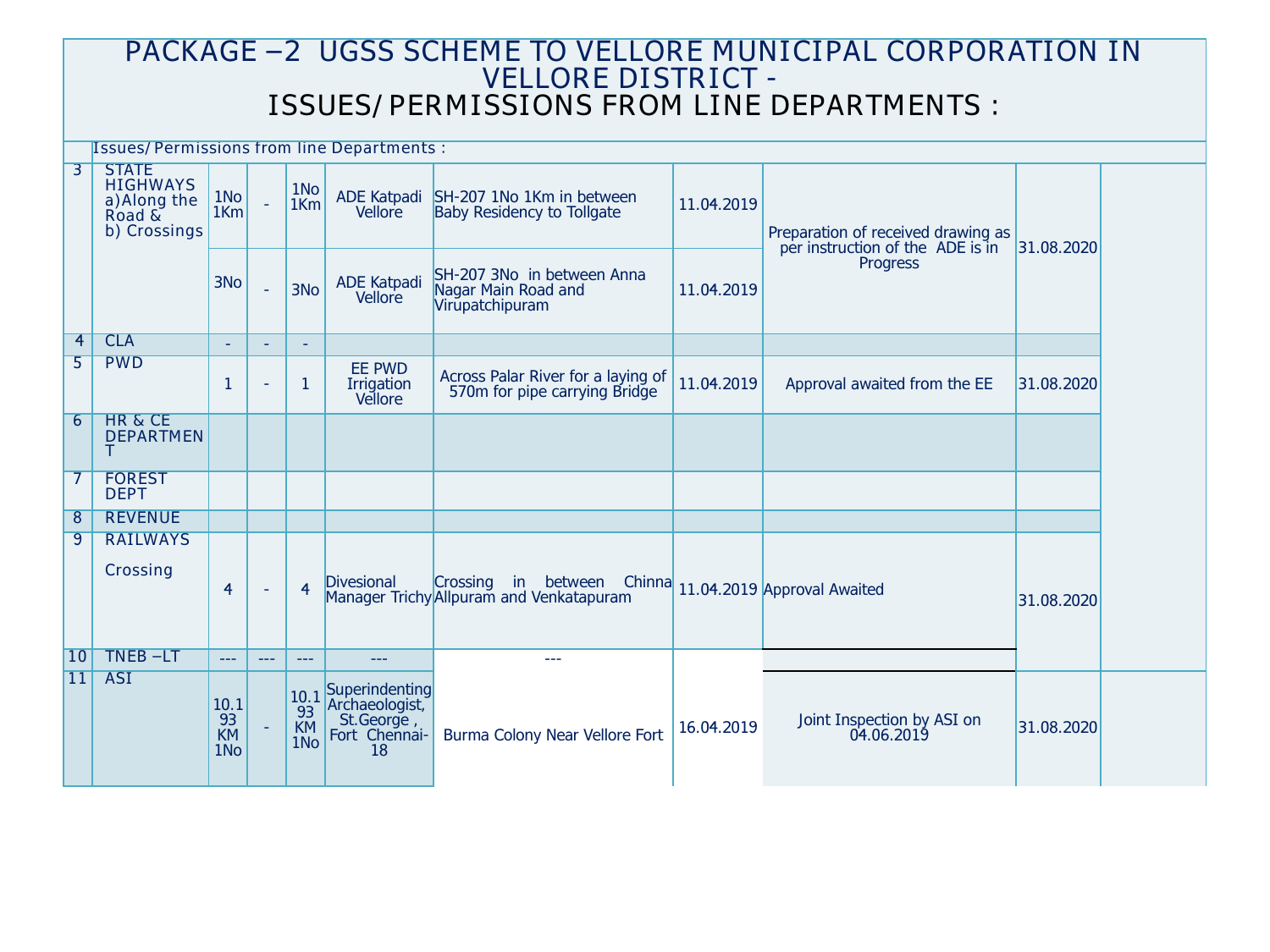

| PACKAGE –2 UGSS SCHEME TO VELLORE MUNICIPAL CORPORATION IN VELLORE DISTRICT - ISSUES/PERMISSIONS FROM LINE DEPARTMENTS : |  |  |  |  |  |  |  |  |  |  |
| --- | --- | --- | --- | --- | --- | --- | --- | --- | --- | --- |
|  | Issues/Permissions from line Departments : |  |  |  |  |  |  |  |  |  |
| 3 | STATE HIGHWAYS a)Along the Road & b) Crossings | 1No 1Km | - | 1No 1Km | ADE Katpadi Vellore | SH-207 1No 1Km in between Baby Residency to Tollgate | 11.04.2019 | Preparation of received drawing as per instruction of the ADE is in Progress | 31.08.2020 |  |
|  |  | 3No | - | 3No | ADE Katpadi Vellore | SH-207 3No in between Anna Nagar Main Road and Virupatchipuram | 11.04.2019 |  |  |  |
| 4 | CLA | - | - | - |  |  |  |  |  |  |
| 5 | PWD | 1 | - | 1 | EE PWD Irrigation Vellore | Across Palar River for a laying of 570m for pipe carrying Bridge | 11.04.2019 | Approval awaited from the EE | 31.08.2020 |  |
| 6 | HR & CE DEPARTMENT |  |  |  |  |  |  |  |  |  |
| 7 | FOREST DEPT |  |  |  |  |  |  |  |  |  |
| 8 | REVENUE |  |  |  |  |  |  |  |  |  |
| 9 | RAILWAYS Crossing | 4 | - | 4 | Divesional Manager Trichy | Crossing in between Chinna Allpuram and Venkatapuram | 11.04.2019 | Approval Awaited | 31.08.2020 |  |
| 10 | TNEB –LT | --- | --- | --- | --- | --- |  |  |  |  |
| 11 | ASI | 10.193 KM 1No | - | 10.193 KM 1No | Superindenting Archaeologist, St.George , Fort Chennai-18 | Burma Colony Near Vellore Fort | 16.04.2019 | Joint Inspection by ASI on 04.06.2019 | 31.08.2020 |  |